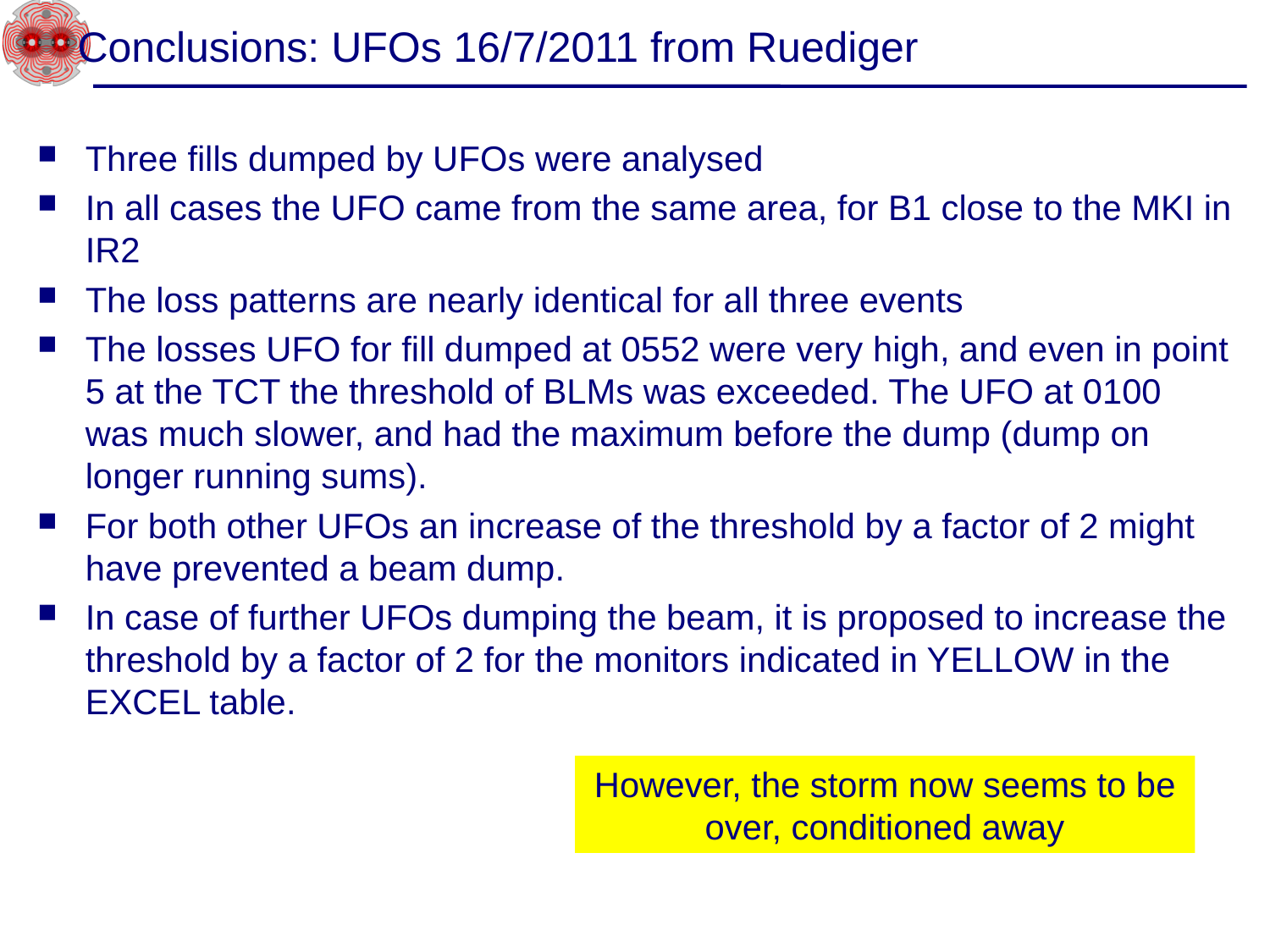

# Conclusions: UFOs 16/7/2011 from Ruediger
Three fills dumped by UFOs were analysed
In all cases the UFO came from the same area, for B1 close to the MKI in IR2
The loss patterns are nearly identical for all three events
The losses UFO for fill dumped at 0552 were very high, and even in point 5 at the TCT the threshold of BLMs was exceeded. The UFO at 0100 was much slower, and had the maximum before the dump (dump on longer running sums).
For both other UFOs an increase of the threshold by a factor of 2 might have prevented a beam dump.
In case of further UFOs dumping the beam, it is proposed to increase the threshold by a factor of 2 for the monitors indicated in YELLOW in the EXCEL table.

However, the storm now seems to be over, conditioned away